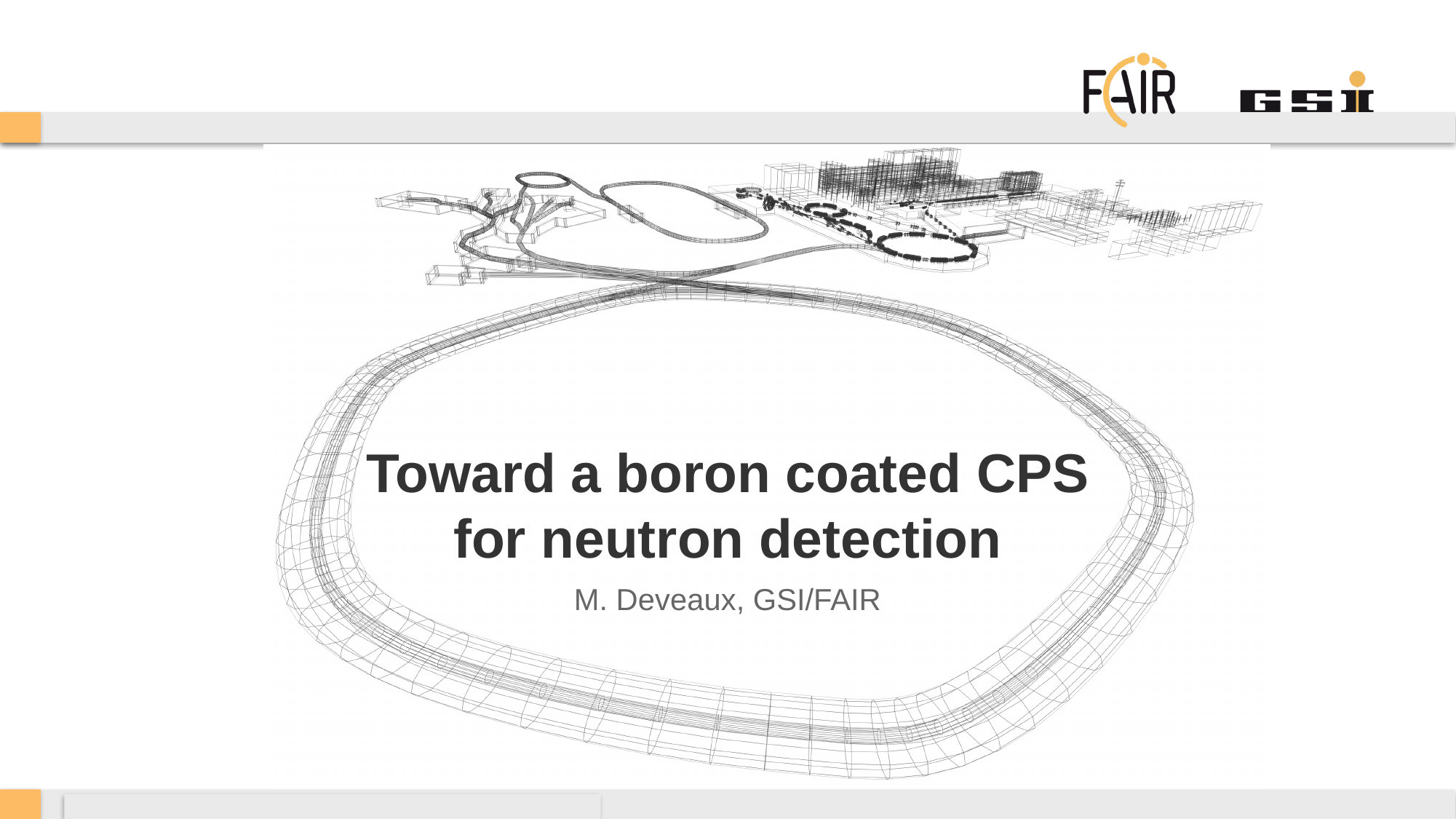

# Toward a boron coated CPS for neutron detection
M. Deveaux, GSI/FAIR